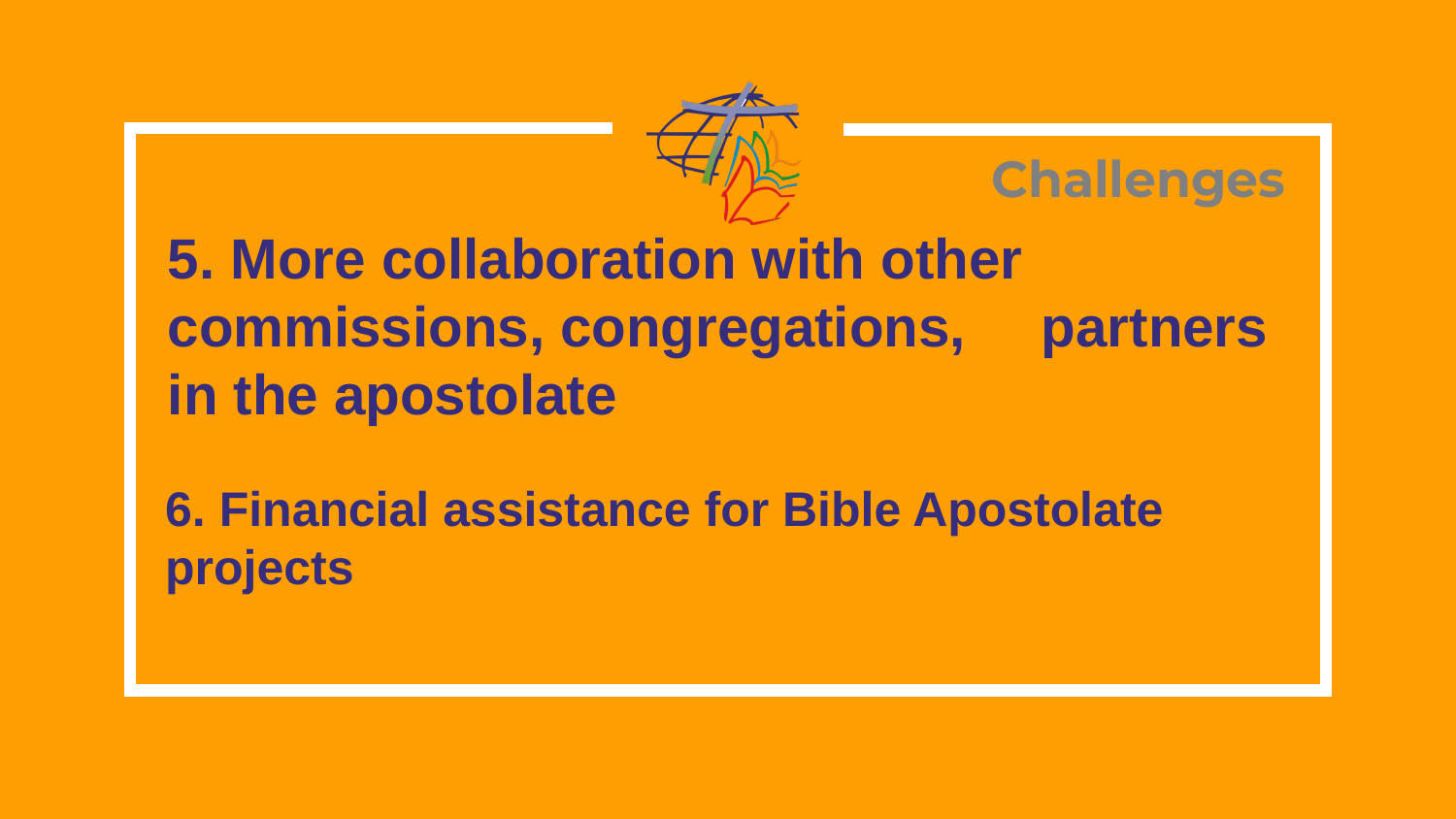

# Challenges
5. More collaboration with other 	commissions, congregations, 	partners in the apostolate
6. Financial assistance for Bible Apostolate 	projects
46